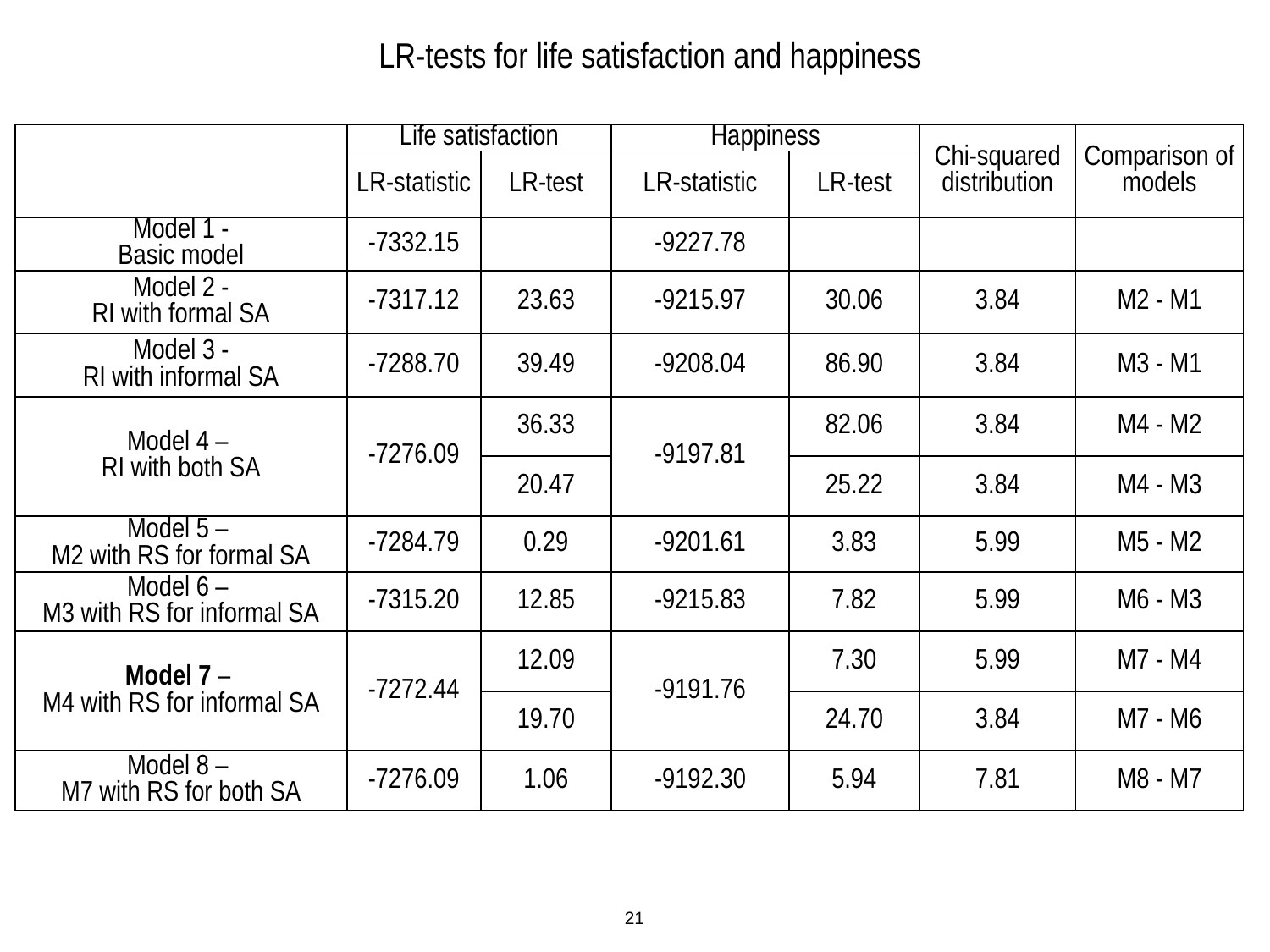

LR-tests for life satisfaction and happiness
|  | Life satisfaction |  | Happiness |  | Chi-squared distribution | Comparison of models |
| --- | --- | --- | --- | --- | --- | --- |
|  | LR-statistic | LR-test | LR-statistic | LR-test |  |  |
| Model 1 - Basic model | -7332.15 |  | -9227.78 |  |  |  |
| Model 2 - RI with formal SA | -7317.12 | 23.63 | -9215.97 | 30.06 | 3.84 | M2 - M1 |
| Model 3 - RI with informal SA | -7288.70 | 39.49 | -9208.04 | 86.90 | 3.84 | M3 - M1 |
| Model 4 – RI with both SA | -7276.09 | 36.33 | -9197.81 | 82.06 | 3.84 | M4 - M2 |
|  |  | 20.47 |  | 25.22 | 3.84 | M4 - M3 |
| Model 5 – M2 with RS for formal SA | -7284.79 | 0.29 | -9201.61 | 3.83 | 5.99 | M5 - M2 |
| Model 6 – M3 with RS for informal SA | -7315.20 | 12.85 | -9215.83 | 7.82 | 5.99 | M6 - M3 |
| Model 7 – M4 with RS for informal SA | -7272.44 | 12.09 | -9191.76 | 7.30 | 5.99 | M7 - M4 |
|  |  | 19.70 |  | 24.70 | 3.84 | M7 - M6 |
| Model 8 – M7 with RS for both SA | -7276.09 | 1.06 | -9192.30 | 5.94 | 7.81 | M8 - M7 |
21